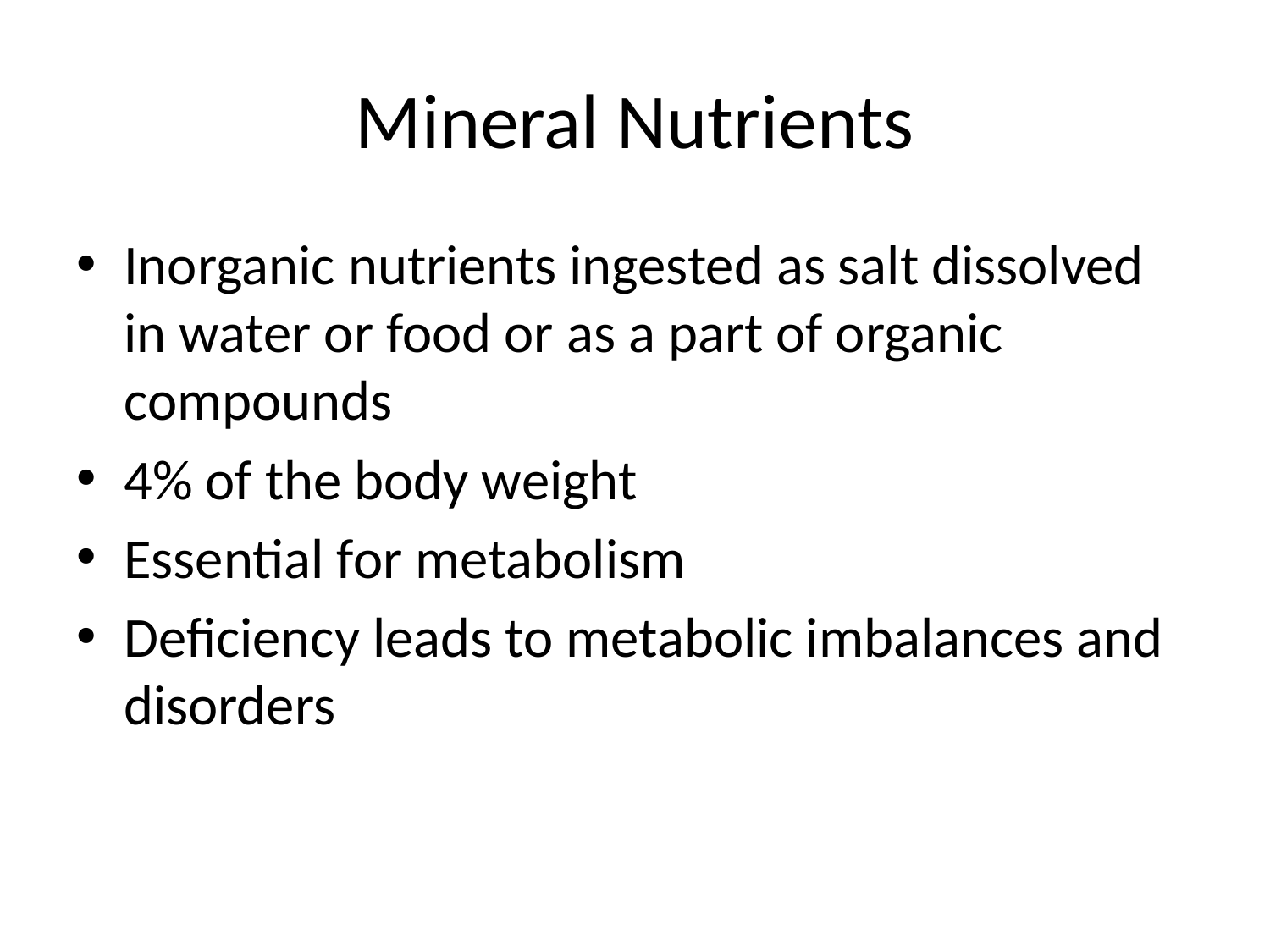

# Mineral Nutrients
Inorganic nutrients ingested as salt dissolved in water or food or as a part of organic compounds
4% of the body weight
Essential for metabolism
Deficiency leads to metabolic imbalances and disorders